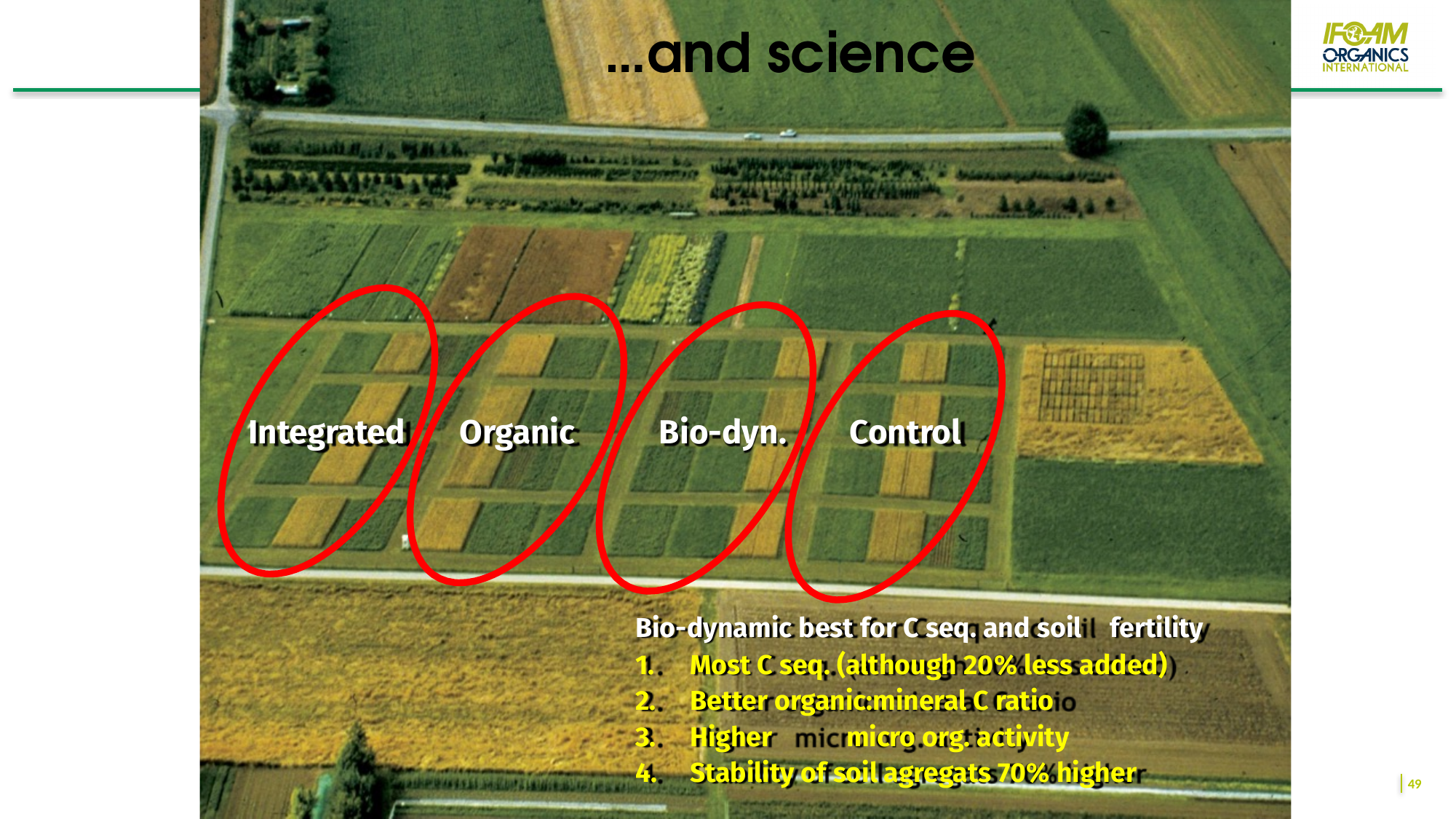

#

…and science

Integrated
Organic
Bio-dyn.
Control

Bio-dynamic best for C seq. and soil	fertility
Most C seq. (although 20% less added)
Better organic:mineral C ratio
Higher	micro org. activity
Stability of soil agregats 70% higher